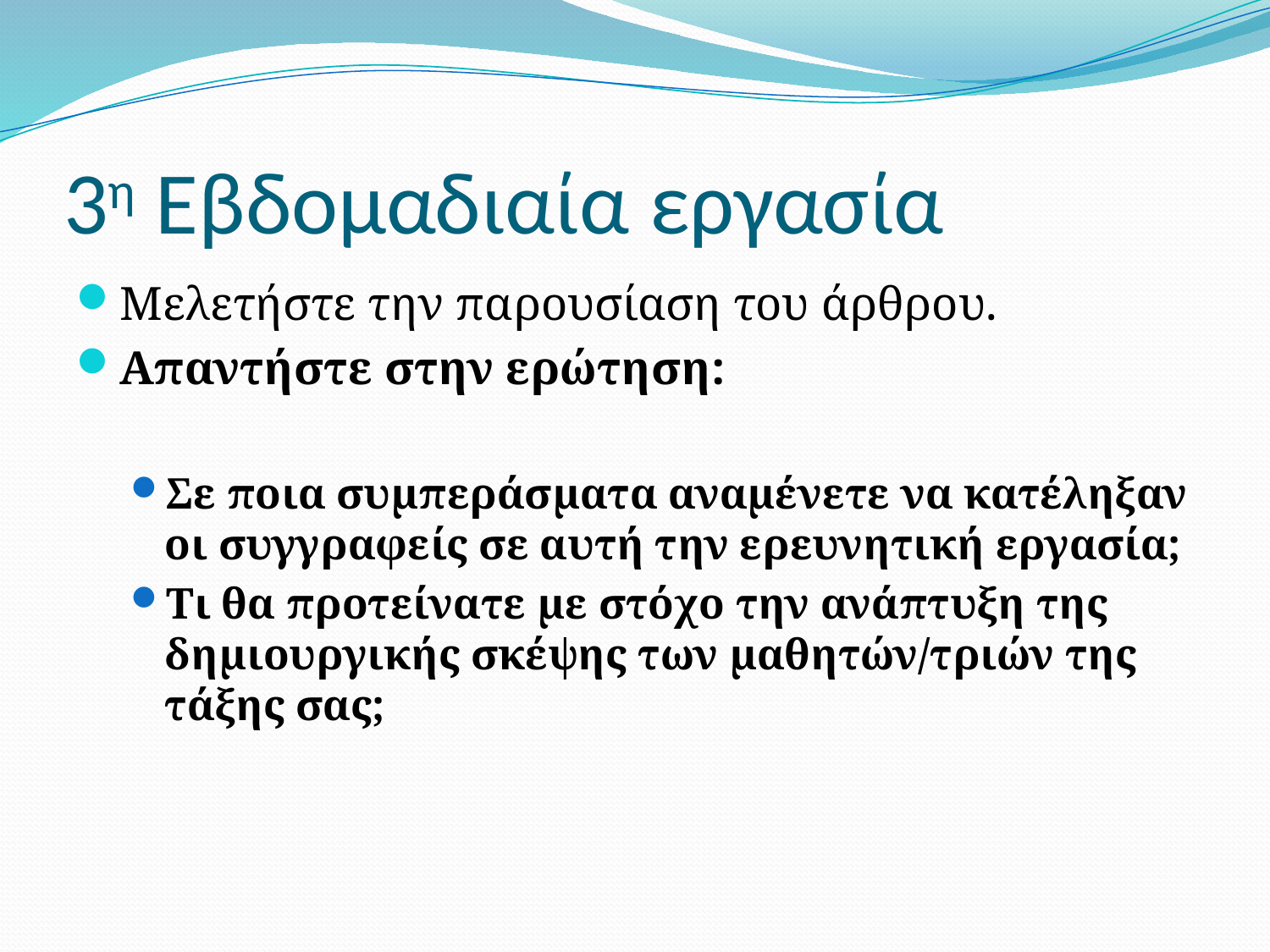

# 3η Εβδομαδιαία εργασία
Μελετήστε την παρουσίαση του άρθρου.
Απαντήστε στην ερώτηση:

Σε ποια συμπεράσματα αναμένετε να κατέληξαν οι συγγραφείς σε αυτή την ερευνητική εργασία;
Τι θα προτείνατε με στόχο την ανάπτυξη της δημιουργικής σκέψης των μαθητών/τριών της τάξης σας;